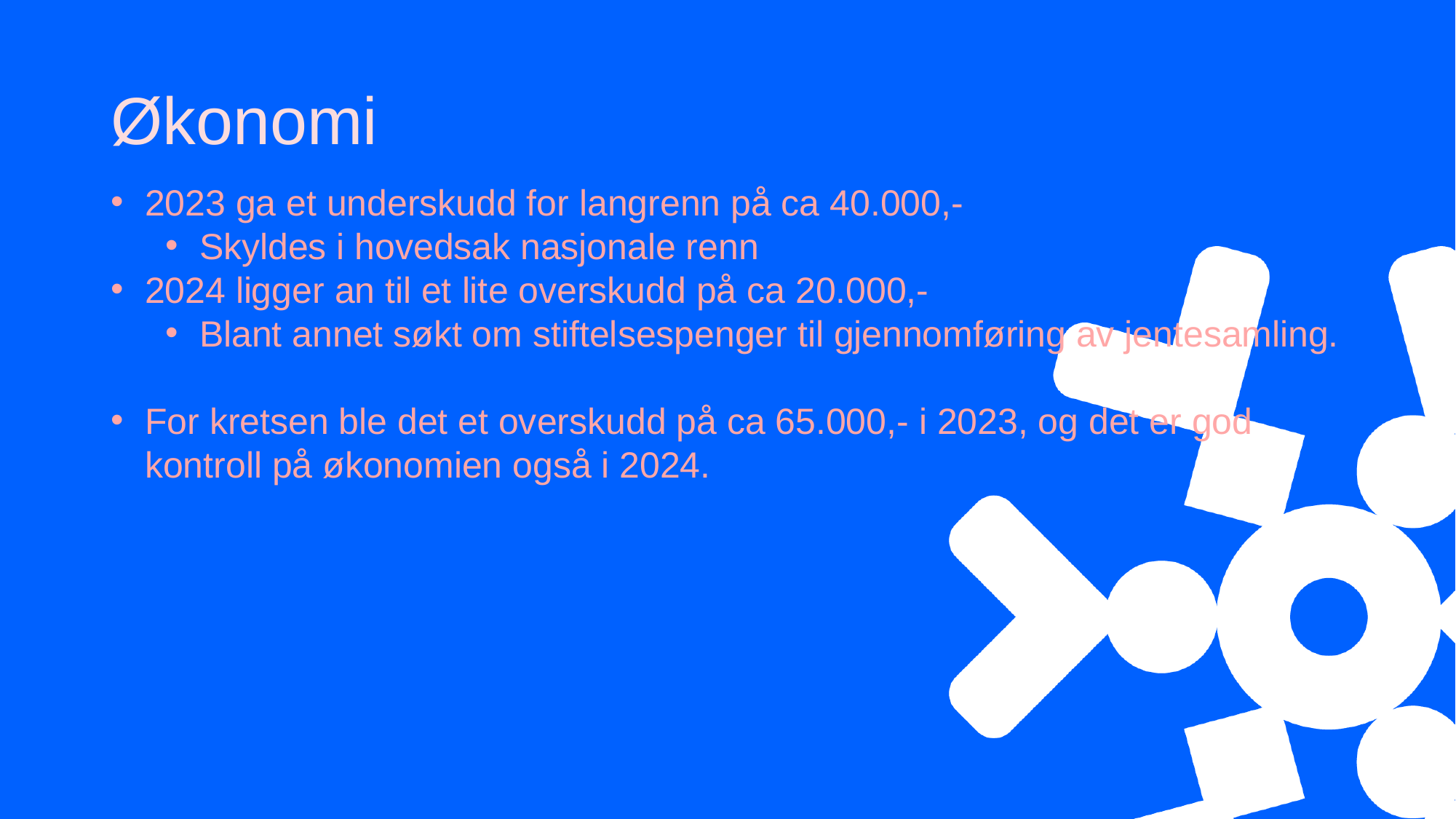

# Økonomi
2023 ga et underskudd for langrenn på ca 40.000,-
Skyldes i hovedsak nasjonale renn
2024 ligger an til et lite overskudd på ca 20.000,-
Blant annet søkt om stiftelsespenger til gjennomføring av jentesamling.

For kretsen ble det et overskudd på ca 65.000,- i 2023, og det er god kontroll på økonomien også i 2024.